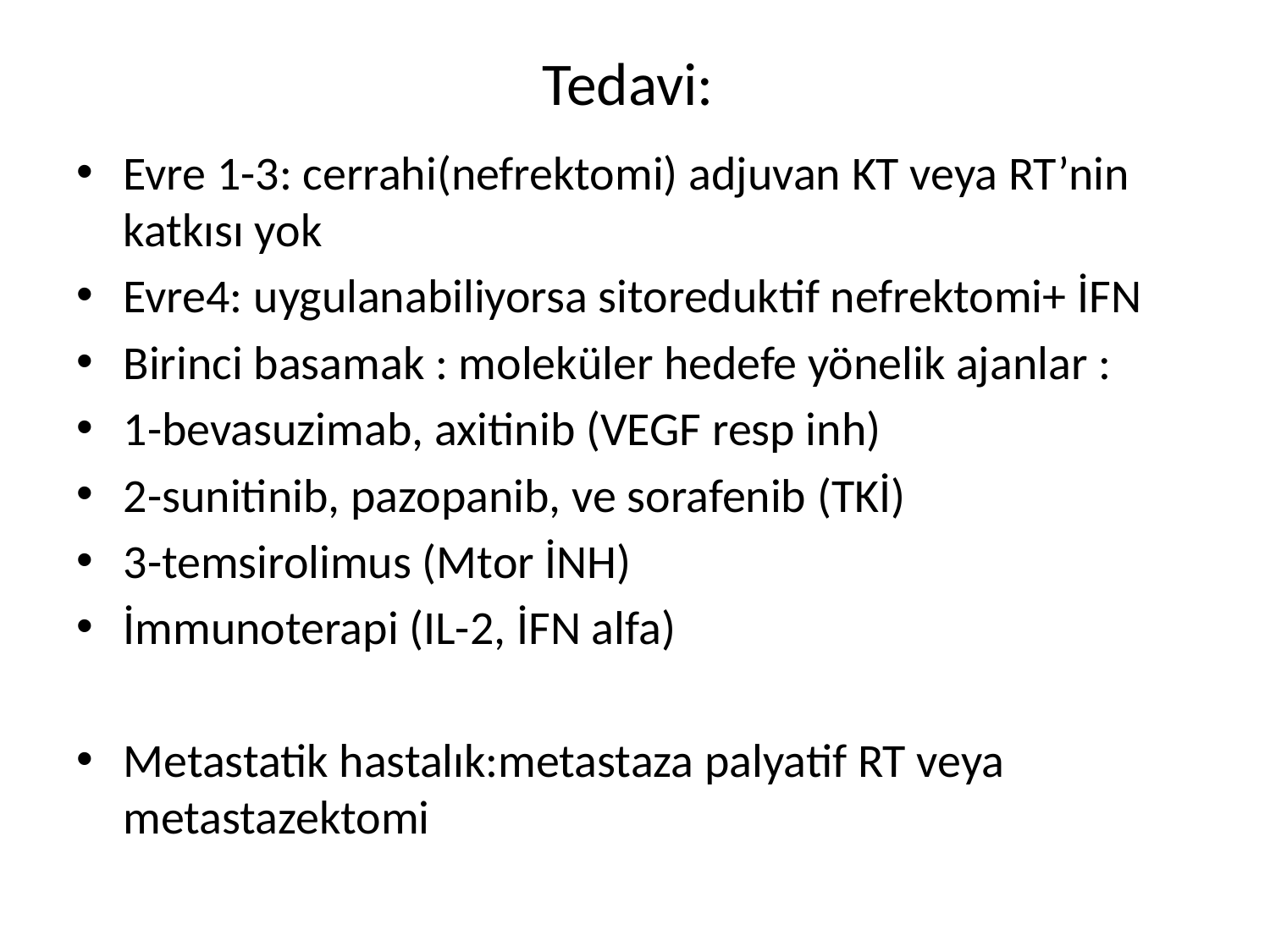

# Tedavi:
Evre 1-3: cerrahi(nefrektomi) adjuvan KT veya RT’nin katkısı yok
Evre4: uygulanabiliyorsa sitoreduktif nefrektomi+ İFN
Birinci basamak : moleküler hedefe yönelik ajanlar :
1-bevasuzimab, axitinib (VEGF resp inh)
2-sunitinib, pazopanib, ve sorafenib (TKİ)
3-temsirolimus (Mtor İNH)
İmmunoterapi (IL-2, İFN alfa)

Metastatik hastalık:metastaza palyatif RT veya metastazektomi